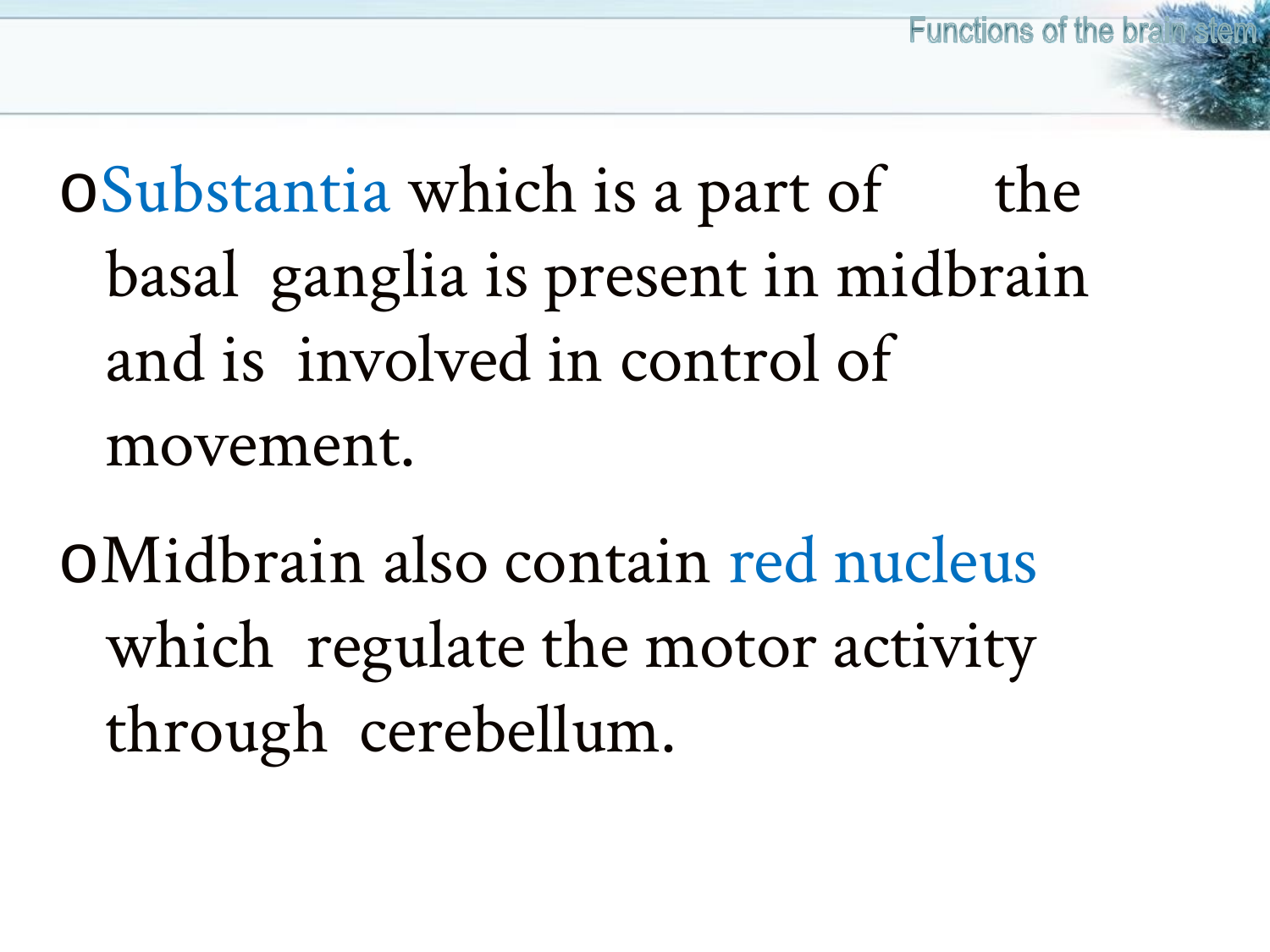

oSubstantia which is a part of	the basal  ganglia is present in midbrain and is  involved in control of	movement.
oMidbrain also contain red nucleus which  regulate the motor activity through  cerebellum.